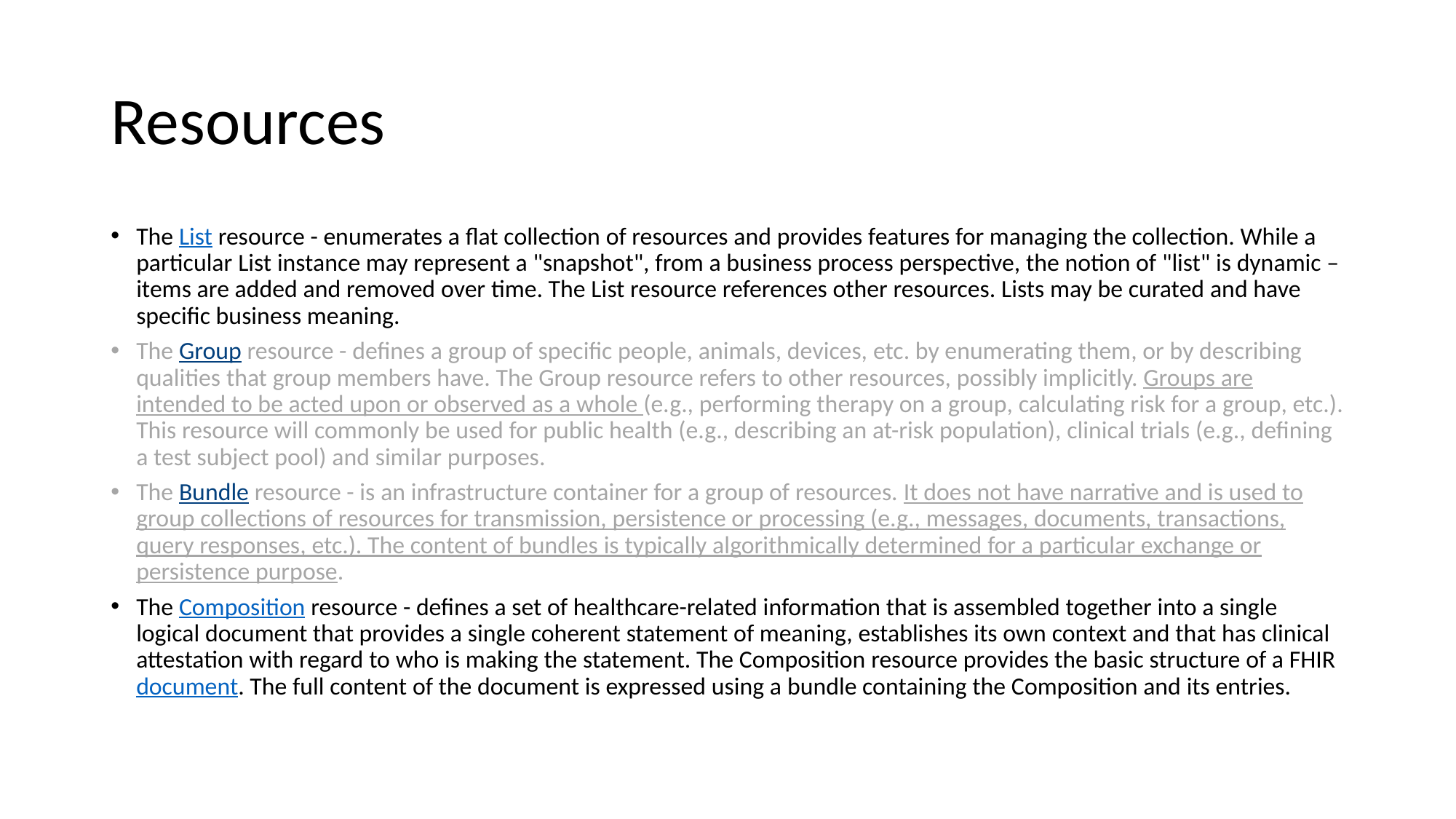

# Resources
The List resource - enumerates a flat collection of resources and provides features for managing the collection. While a particular List instance may represent a "snapshot", from a business process perspective, the notion of "list" is dynamic – items are added and removed over time. The List resource references other resources. Lists may be curated and have specific business meaning.
The Group resource - defines a group of specific people, animals, devices, etc. by enumerating them, or by describing qualities that group members have. The Group resource refers to other resources, possibly implicitly. Groups are intended to be acted upon or observed as a whole (e.g., performing therapy on a group, calculating risk for a group, etc.). This resource will commonly be used for public health (e.g., describing an at-risk population), clinical trials (e.g., defining a test subject pool) and similar purposes.
The Bundle resource - is an infrastructure container for a group of resources. It does not have narrative and is used to group collections of resources for transmission, persistence or processing (e.g., messages, documents, transactions, query responses, etc.). The content of bundles is typically algorithmically determined for a particular exchange or persistence purpose.
The Composition resource - defines a set of healthcare-related information that is assembled together into a single logical document that provides a single coherent statement of meaning, establishes its own context and that has clinical attestation with regard to who is making the statement. The Composition resource provides the basic structure of a FHIR document. The full content of the document is expressed using a bundle containing the Composition and its entries.